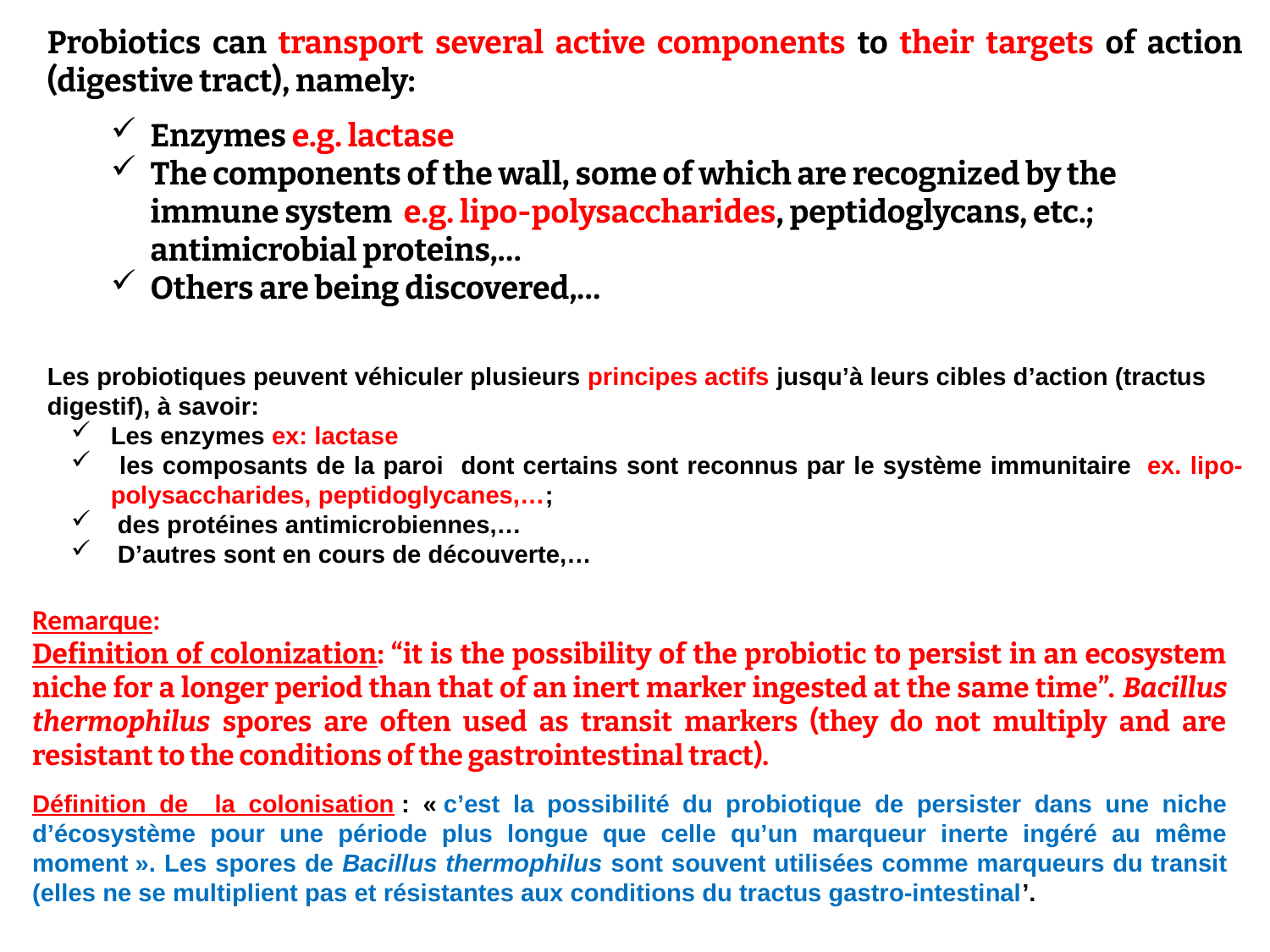

Probiotics can transport several active components to their targets of action (digestive tract), namely:

Enzymes e.g. lactase
The components of the wall, some of which are recognized by the immune system  e.g. lipo-polysaccharides, peptidoglycans, etc.;  antimicrobial proteins,…
Others are being discovered,…

Les probiotiques peuvent véhiculer plusieurs principes actifs jusqu’à leurs cibles d’action (tractus digestif), à savoir:
Les enzymes ex: lactase
 les composants de la paroi  dont certains sont reconnus par le système immunitaire  ex. lipo-polysaccharides, peptidoglycanes,…;
 des protéines antimicrobiennes,…
 D’autres sont en cours de découverte,…
Remarque:
Definition of colonization: “it is the possibility of the probiotic to persist in an ecosystem niche for a longer period than that of an inert marker ingested at the same time”. Bacillus thermophilus spores are often used as transit markers (they do not multiply and are resistant to the conditions of the gastrointestinal tract).

Définition de  la colonisation : « c’est la possibilité du probiotique de persister dans une niche d’écosystème pour une période plus longue que celle qu’un marqueur inerte ingéré au même moment ». Les spores de Bacillus thermophilus sont souvent utilisées comme marqueurs du transit (elles ne se multiplient pas et résistantes aux conditions du tractus gastro-intestinal’.